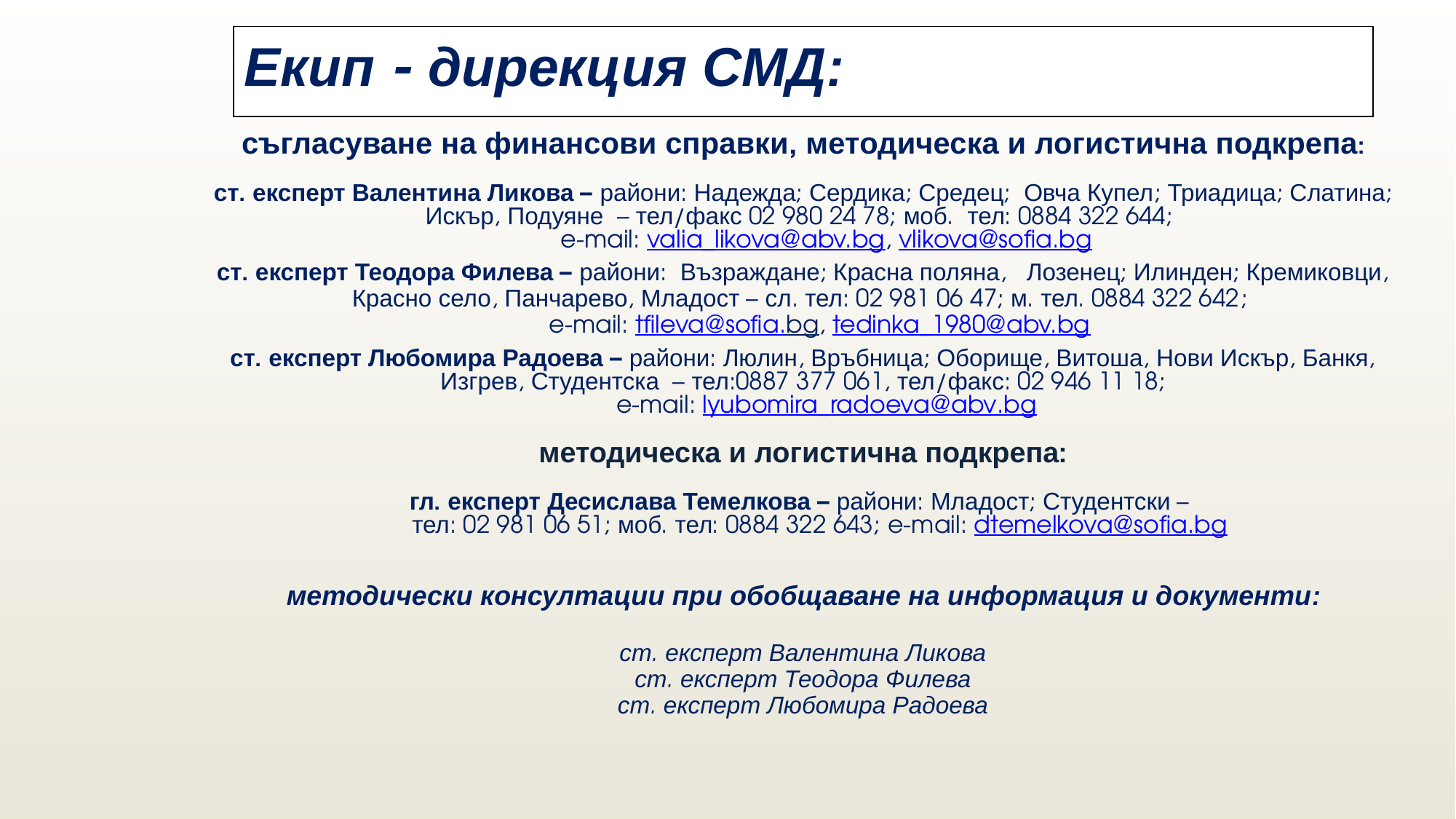

Екип - дирекция СМД:
съгласуване на финансови справки, методическа и логистична подкрепа:

ст. експерт Валентина Ликова – райони: Надежда; Сердика; Средец;  Овча Купел; Триадица; Слатина; Искър, Подуяне  – тел/факс 02 980 24 78; моб.  тел: 0884 322 644;
       e-mail: valia_likova@abv.bg, vlikova@sofia.bg

ст. експерт Теодора Филева – райони:  Възраждане; Красна поляна,   Лозенец; Илинден; Кремиковци, Красно село, Панчарево, Младост – сл. тел: 02 981 06 47; м. тел. 0884 322 642;
       e-mail: tfileva@sofia.bg, tedinka_1980@abv.bg

ст. експерт Любомира Радоева – райони: Люлин, Връбница; Оборище, Витоша, Нови Искър, Банкя, Изгрев, Студентска  – тел:0887 377 061, тел/факс: 02 946 11 18;
       e-mail: lyubomira_radoeva@abv.bg

методическа и логистична подкрепа:

гл. експерт Десислава Темелкова – райони: Младост; Студентски –
      тел: 02 981 06 51; моб. тел: 0884 322 643; e-mail: dtemelkova@sofia.bg

 методически консултации при обобщаване на информация и документи:

ст. експерт Валентина Ликова
ст. експерт Теодора Филева
ст. експерт Любомира Радоева